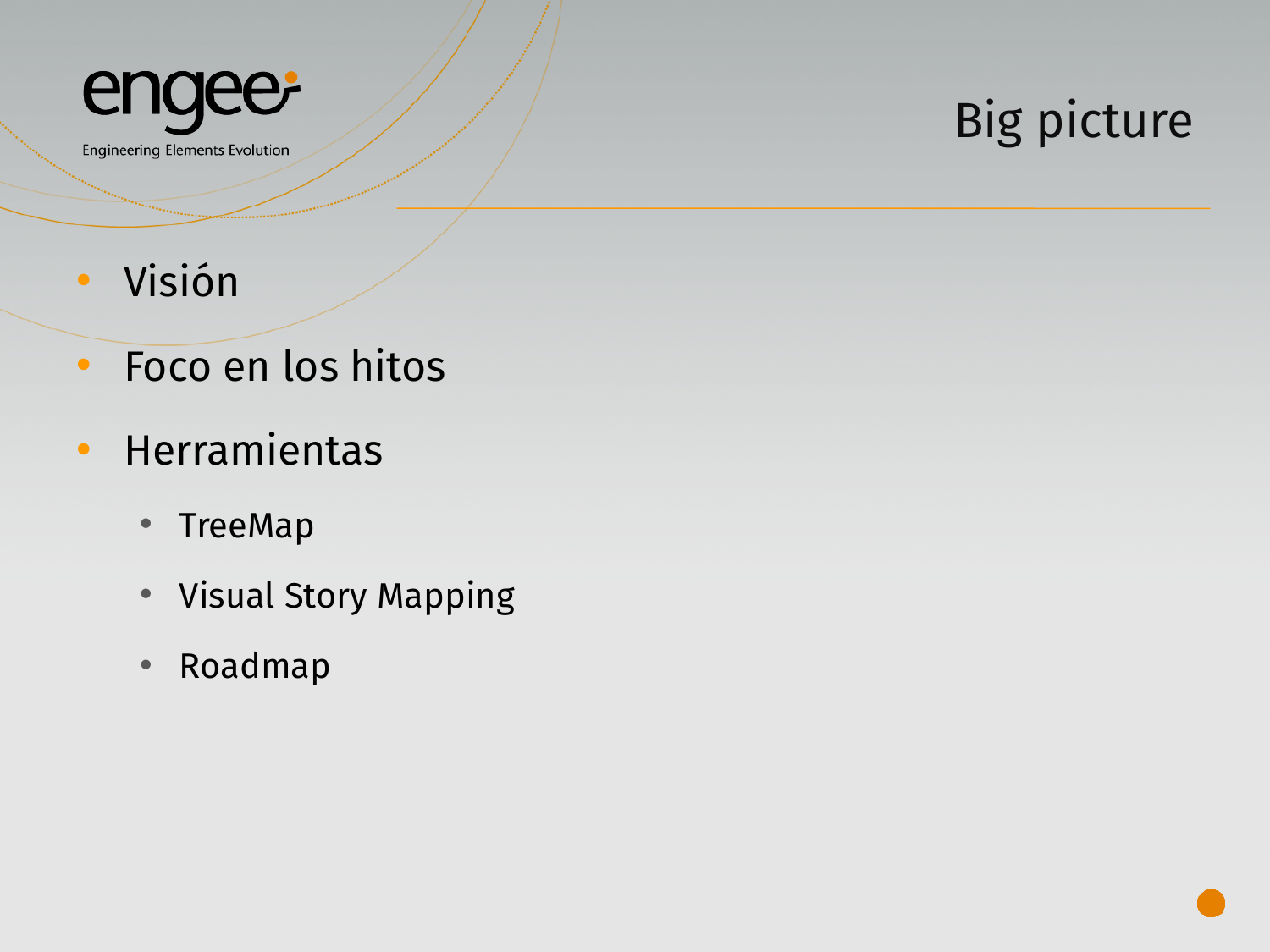

# Big picture
Visión
Foco en los hitos
Herramientas
TreeMap
Visual Story Mapping
Roadmap